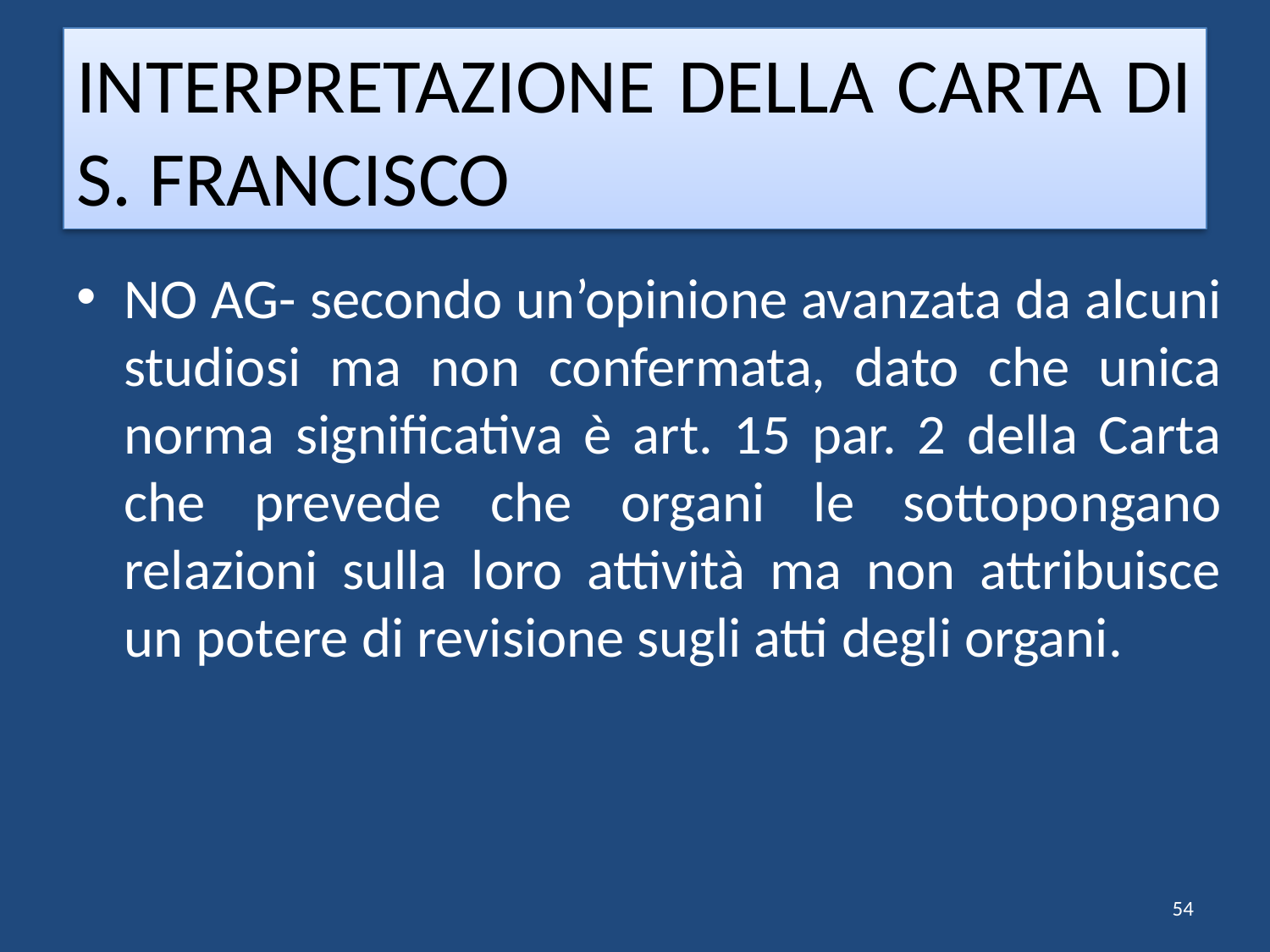

# INTERPRETAZIONE DELLA CARTA DI S. FRANCISCO
NO AG- secondo un’opinione avanzata da alcuni studiosi ma non confermata, dato che unica norma significativa è art. 15 par. 2 della Carta che prevede che organi le sottopongano relazioni sulla loro attività ma non attribuisce un potere di revisione sugli atti degli organi.
54